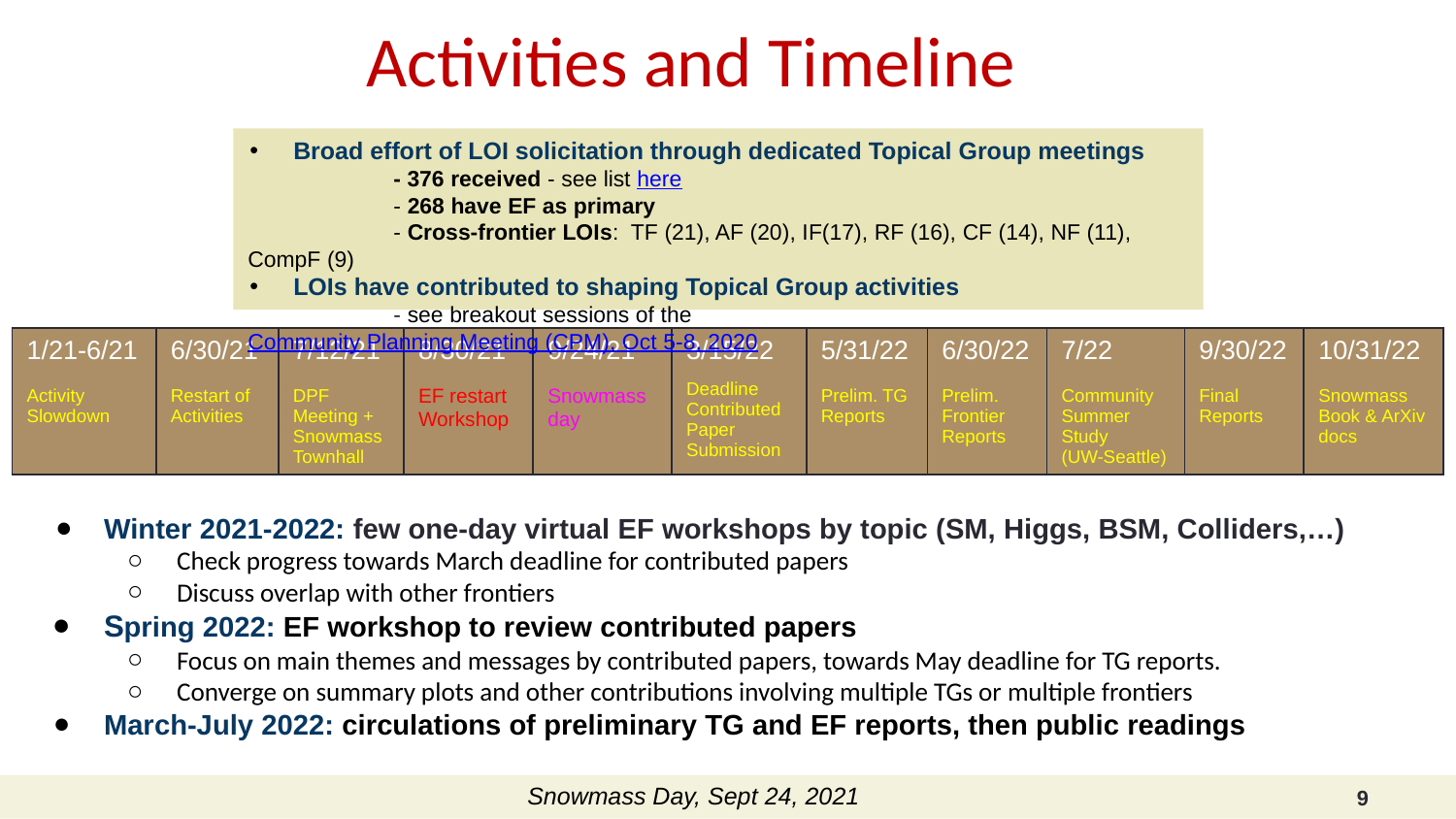

# Activities and Timeline
Broad effort of LOI solicitation through dedicated Topical Group meetings
	- 376 received - see list here
	- 268 have EF as primary
	- Cross-frontier LOIs:  TF (21), AF (20), IF(17), RF (16), CF (14), NF (11), CompF (9)
LOIs have contributed to shaping Topical Group activities
	- see breakout sessions of the Community Planning Meeting (CPM), Oct 5-8, 2020
| 1/21-6/21 Activity Slowdown | 6/30/21 Restart of Activities | 7/12/21 DPF Meeting + Snowmass Townhall | 8/30/21 EF restart Workshop | 9/24/21 Snowmass day | 3/15/22 Deadline Contributed Paper Submission | 5/31/22 Prelim. TG Reports | 6/30/22 Prelim. Frontier Reports | 7/22 Community Summer Study (UW-Seattle) | 9/30/22 Final Reports | 10/31/22 Snowmass Book & ArXiv docs |
| --- | --- | --- | --- | --- | --- | --- | --- | --- | --- | --- |
Winter 2021-2022: few one-day virtual EF workshops by topic (SM, Higgs, BSM, Colliders,…)
Check progress towards March deadline for contributed papers
Discuss overlap with other frontiers
Spring 2022: EF workshop to review contributed papers
Focus on main themes and messages by contributed papers, towards May deadline for TG reports.
Converge on summary plots and other contributions involving multiple TGs or multiple frontiers
March-July 2022: circulations of preliminary TG and EF reports, then public readings
Snowmass Day, Sept 24, 2021
9